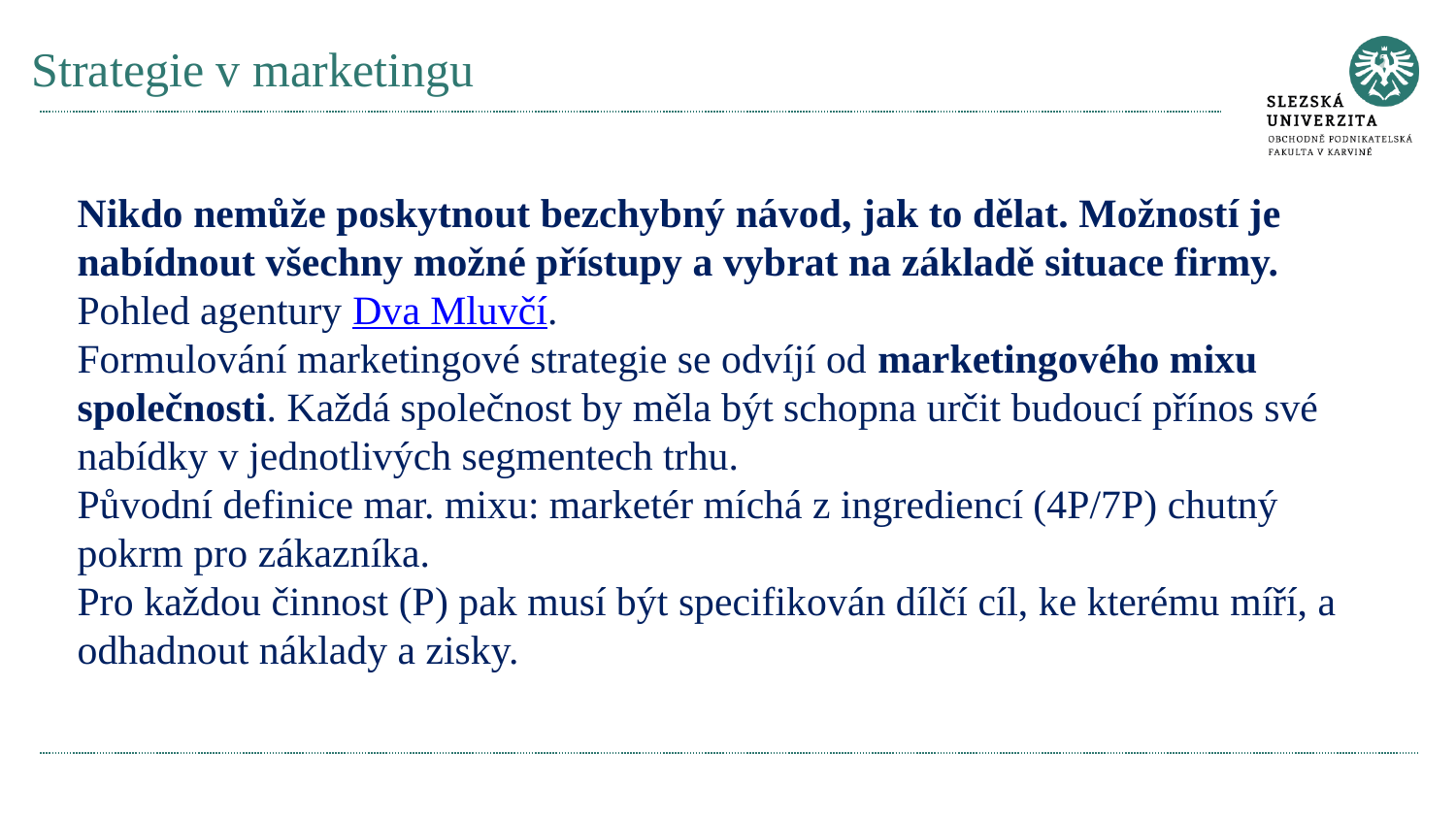

# Strategie v marketingu
Nikdo nemůže poskytnout bezchybný návod, jak to dělat. Možností je nabídnout všechny možné přístupy a vybrat na základě situace firmy.
Pohled agentury Dva Mluvčí.
Formulování marketingové strategie se odvíjí od marketingového mixu společnosti. Každá společnost by měla být schopna určit budoucí přínos své nabídky v jednotlivých segmentech trhu.
Původní definice mar. mixu: marketér míchá z ingrediencí (4P/7P) chutný pokrm pro zákazníka.
Pro každou činnost (P) pak musí být specifikován dílčí cíl, ke kterému míří, a odhadnout náklady a zisky.